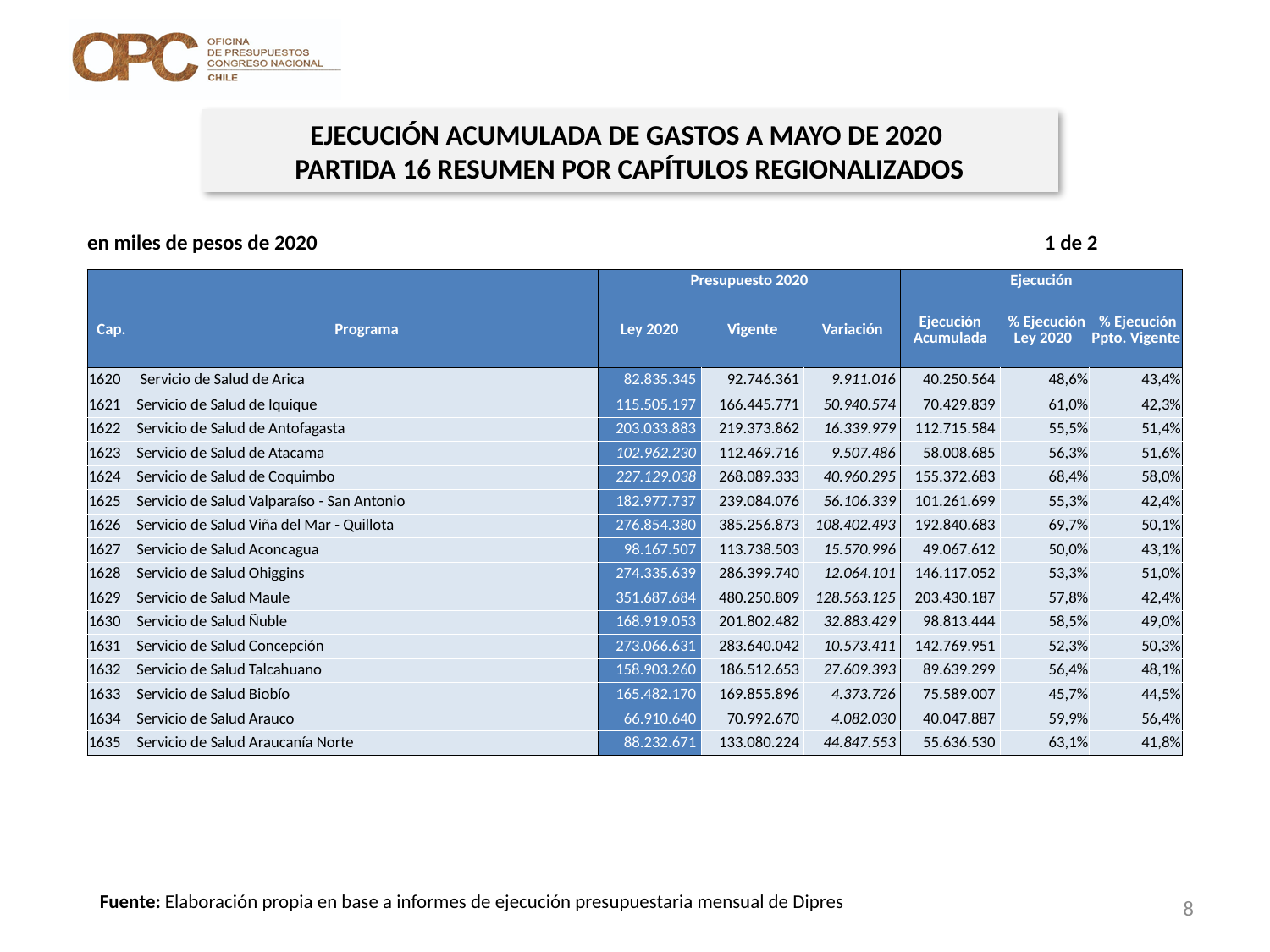

EJECUCIÓN ACUMULADA DE GASTOS A MAYO DE 2020
PARTIDA 16 RESUMEN POR CAPÍTULOS REGIONALIZADOS
en miles de pesos de 2020                                                                                                                                                      1 de 2
|  |  | Presupuesto 2020 |  |  | Ejecución |  |  |
| --- | --- | --- | --- | --- | --- | --- | --- |
| Cap. | Programa | Ley 2020 | Vigente | Variación | Ejecución Acumulada | % Ejecución Ley 2020 | % Ejecución Ppto. Vigente |
| 1620 | Servicio de Salud de Arica | 82.835.345 | 92.746.361 | 9.911.016 | 40.250.564 | 48,6% | 43,4% |
| 1621 | Servicio de Salud de Iquique | 115.505.197 | 166.445.771 | 50.940.574 | 70.429.839 | 61,0% | 42,3% |
| 1622 | Servicio de Salud de Antofagasta | 203.033.883 | 219.373.862 | 16.339.979 | 112.715.584 | 55,5% | 51,4% |
| 1623 | Servicio de Salud de Atacama | 102.962.230 | 112.469.716 | 9.507.486 | 58.008.685 | 56,3% | 51,6% |
| 1624 | Servicio de Salud de Coquimbo | 227.129.038 | 268.089.333 | 40.960.295 | 155.372.683 | 68,4% | 58,0% |
| 1625 | Servicio de Salud Valparaíso - San Antonio | 182.977.737 | 239.084.076 | 56.106.339 | 101.261.699 | 55,3% | 42,4% |
| 1626 | Servicio de Salud Viña del Mar - Quillota | 276.854.380 | 385.256.873 | 108.402.493 | 192.840.683 | 69,7% | 50,1% |
| 1627 | Servicio de Salud Aconcagua | 98.167.507 | 113.738.503 | 15.570.996 | 49.067.612 | 50,0% | 43,1% |
| 1628 | Servicio de Salud Ohiggins | 274.335.639 | 286.399.740 | 12.064.101 | 146.117.052 | 53,3% | 51,0% |
| 1629 | Servicio de Salud Maule | 351.687.684 | 480.250.809 | 128.563.125 | 203.430.187 | 57,8% | 42,4% |
| 1630 | Servicio de Salud Ñuble | 168.919.053 | 201.802.482 | 32.883.429 | 98.813.444 | 58,5% | 49,0% |
| 1631 | Servicio de Salud Concepción | 273.066.631 | 283.640.042 | 10.573.411 | 142.769.951 | 52,3% | 50,3% |
| 1632 | Servicio de Salud Talcahuano | 158.903.260 | 186.512.653 | 27.609.393 | 89.639.299 | 56,4% | 48,1% |
| 1633 | Servicio de Salud Biobío | 165.482.170 | 169.855.896 | 4.373.726 | 75.589.007 | 45,7% | 44,5% |
| 1634 | Servicio de Salud Arauco | 66.910.640 | 70.992.670 | 4.082.030 | 40.047.887 | 59,9% | 56,4% |
| 1635 | Servicio de Salud Araucanía Norte | 88.232.671 | 133.080.224 | 44.847.553 | 55.636.530 | 63,1% | 41,8% |
Fuente: Elaboración propia en base a informes de ejecución presupuestaria mensual de Dipres
8